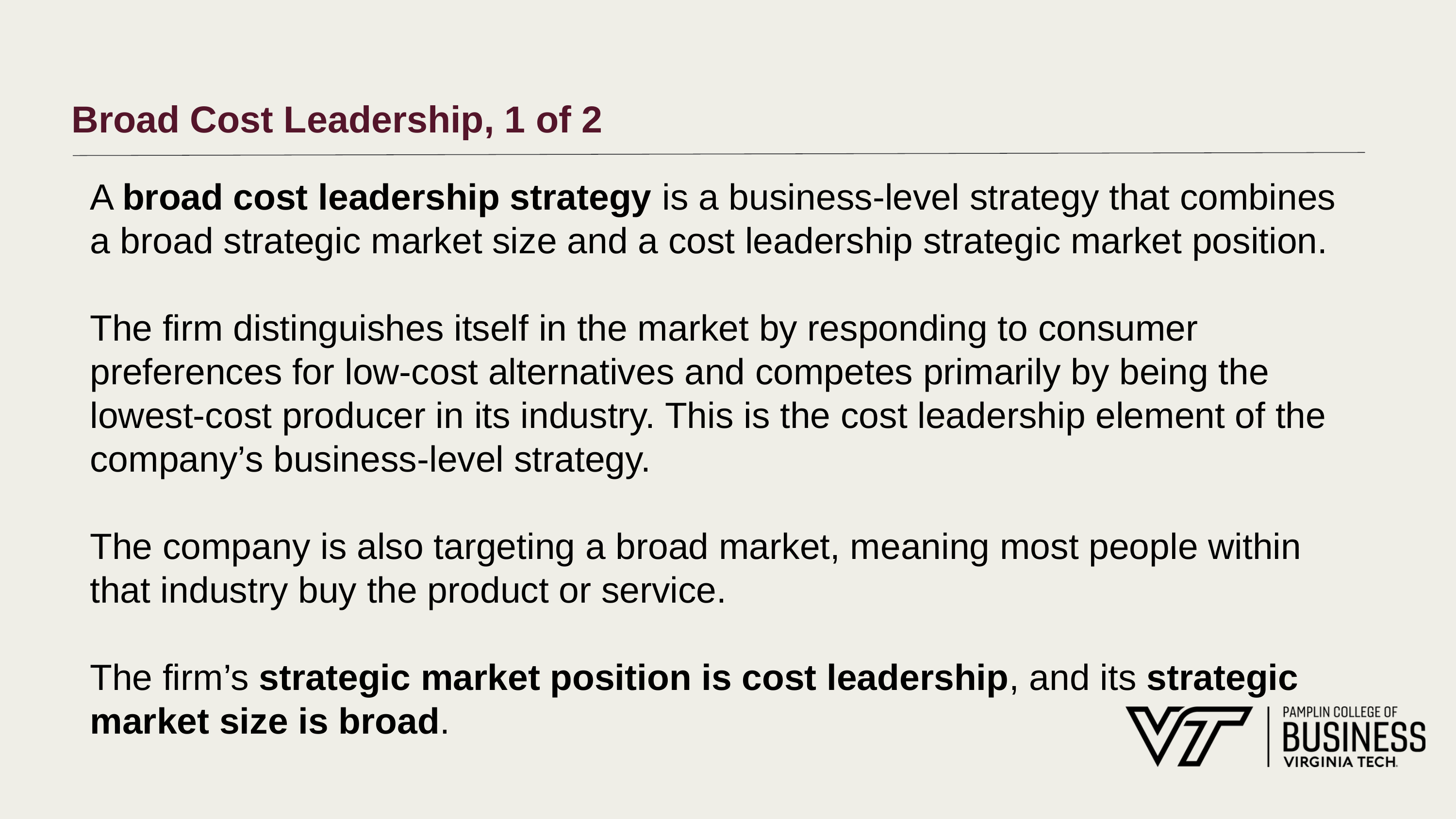

# Broad Cost Leadership, 1 of 2
A broad cost leadership strategy is a business-level strategy that combines a broad strategic market size and a cost leadership strategic market position.

The firm distinguishes itself in the market by responding to consumer preferences for low-cost alternatives and competes primarily by being the lowest-cost producer in its industry. This is the cost leadership element of the company’s business-level strategy.

The company is also targeting a broad market, meaning most people within that industry buy the product or service.

The firm’s strategic market position is cost leadership, and its strategic market size is broad.